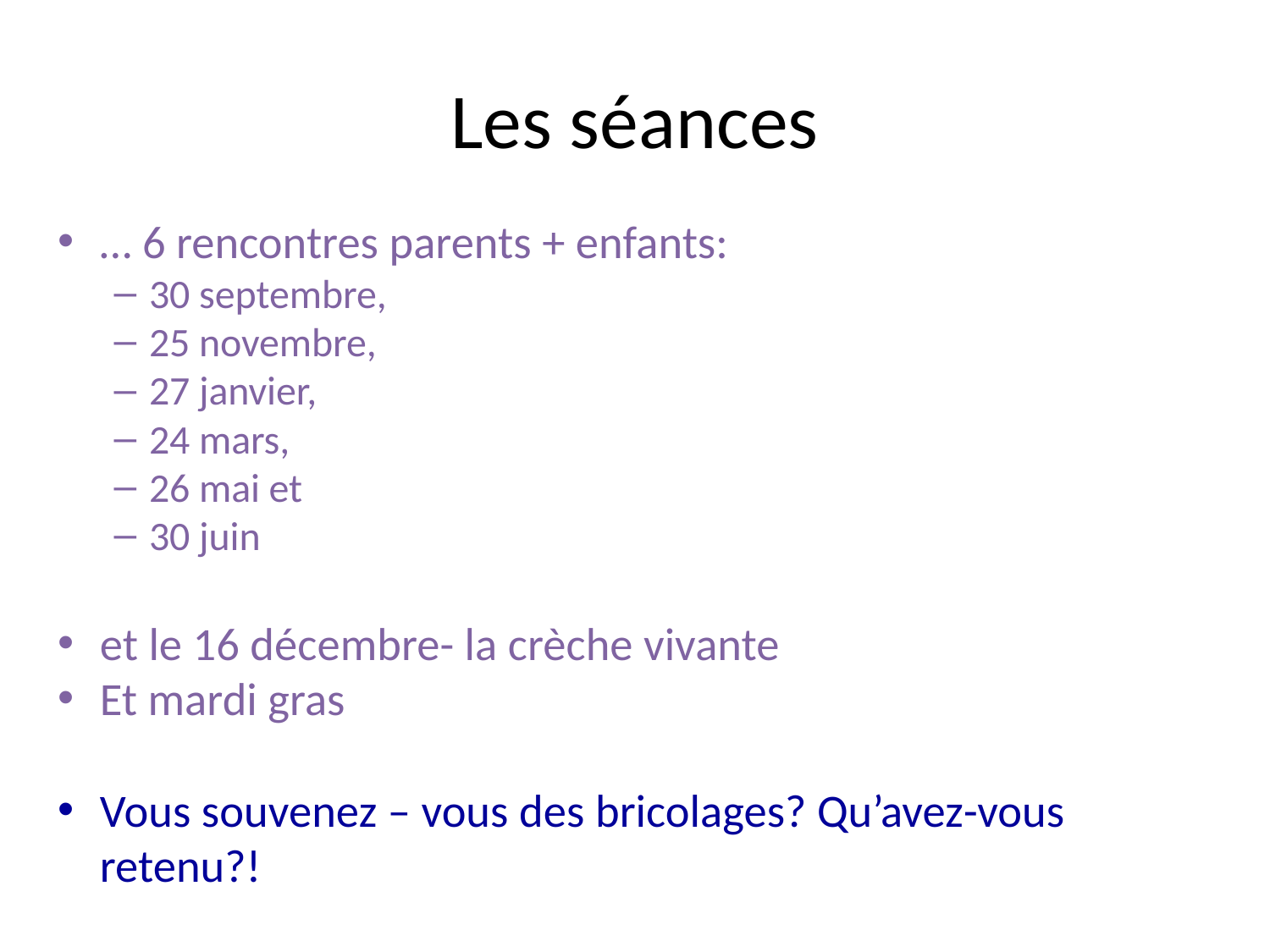

# Les séances
… 6 rencontres parents + enfants:
30 septembre,
25 novembre,
27 janvier,
24 mars,
26 mai et
30 juin

et le 16 décembre- la crèche vivante
Et mardi gras

Vous souvenez – vous des bricolages? Qu’avez-vous retenu?!